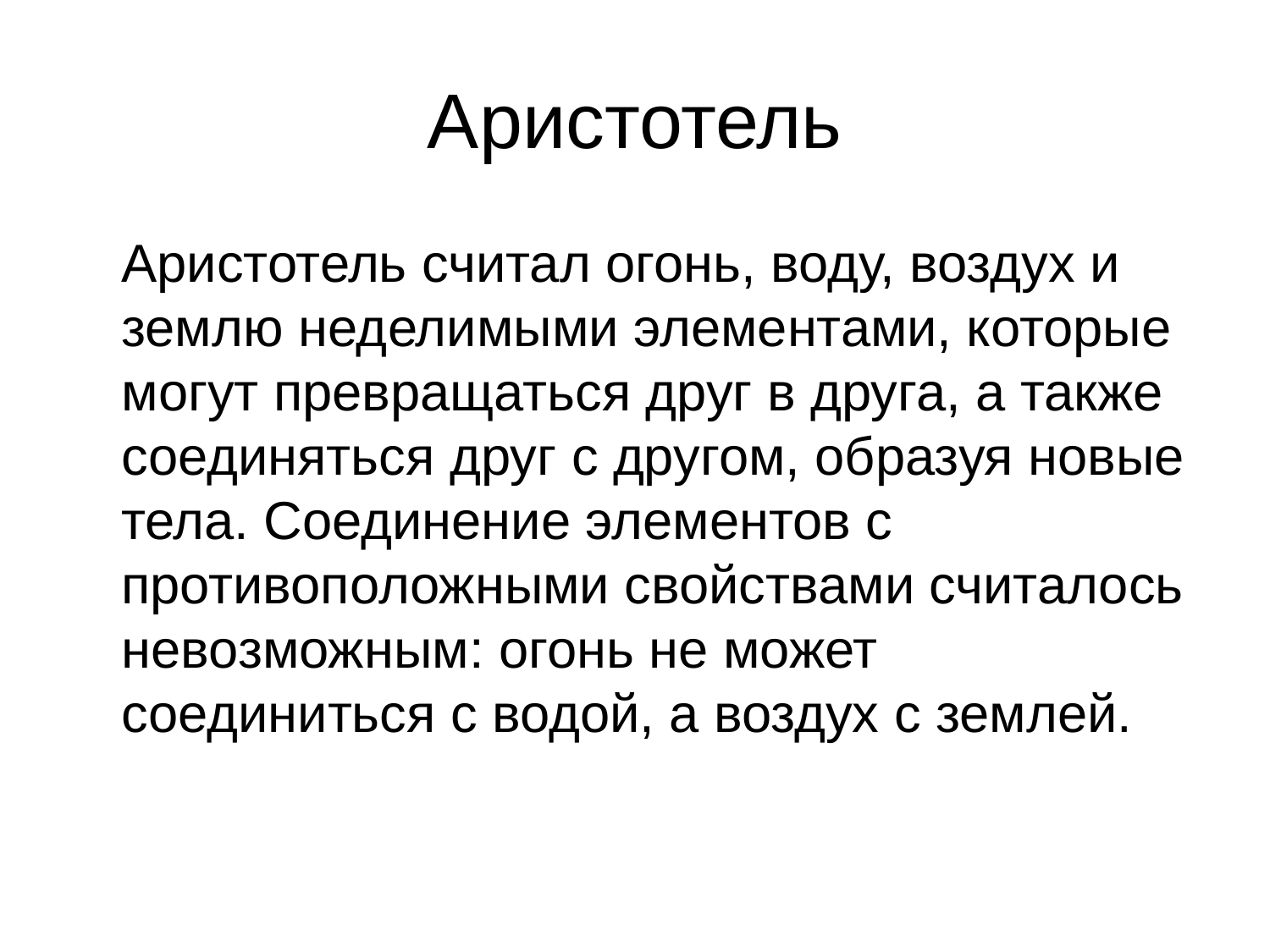

# Аристотель
Аристотель считал огонь, воду, воздух и землю неделимыми элементами, которые могут превращаться друг в друга, а также соединяться друг с другом, образуя новые тела. Соединение элементов с противоположными свойствами считалось невозможным: огонь не может соединиться с водой, а воздух с землей.